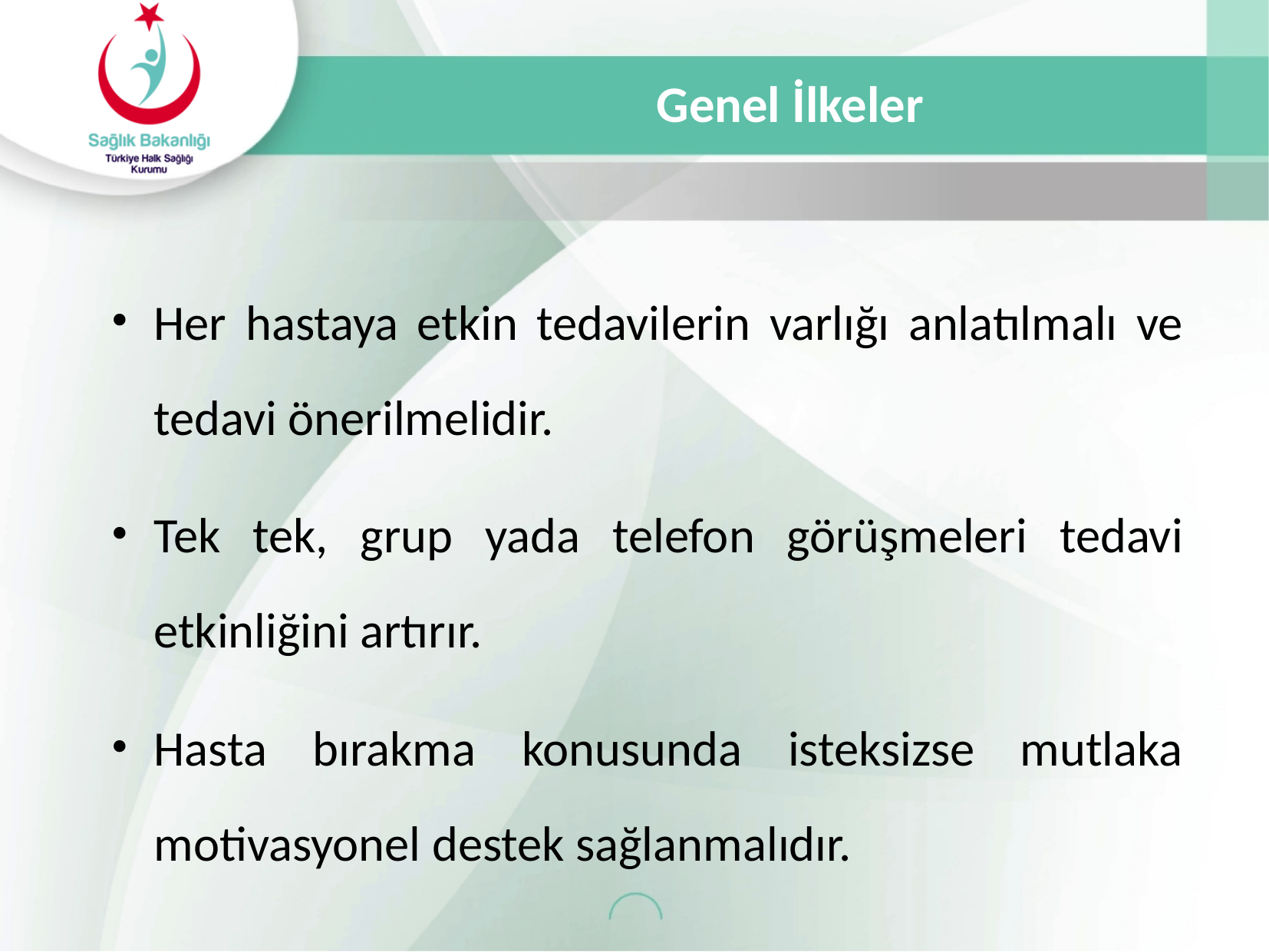

Genel İlkeler
Her hastaya etkin tedavilerin varlığı anlatılmalı ve tedavi önerilmelidir.
Tek tek, grup yada telefon görüşmeleri tedavi etkinliğini artırır.
Hasta bırakma konusunda isteksizse mutlaka motivasyonel destek sağlanmalıdır.